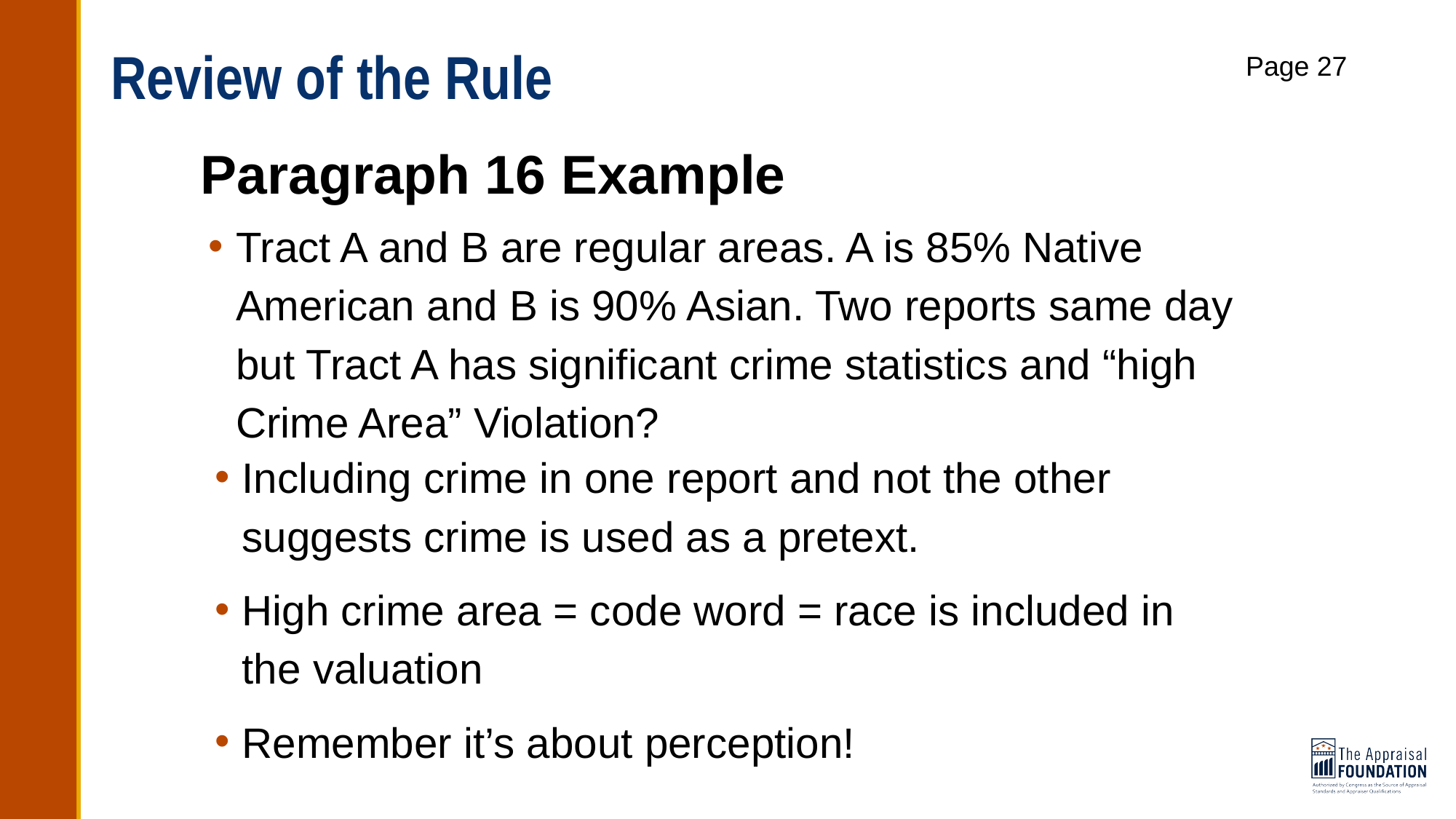

# Review of the Rule
Page 27
Paragraph 16 Example
Tract A and B are regular areas. A is 85% Native American and B is 90% Asian. Two reports same day but Tract A has significant crime statistics and “high Crime Area” Violation?
Including crime in one report and not the other suggests crime is used as a pretext.
High crime area = code word = race is included in the valuation
Remember it’s about perception!
57